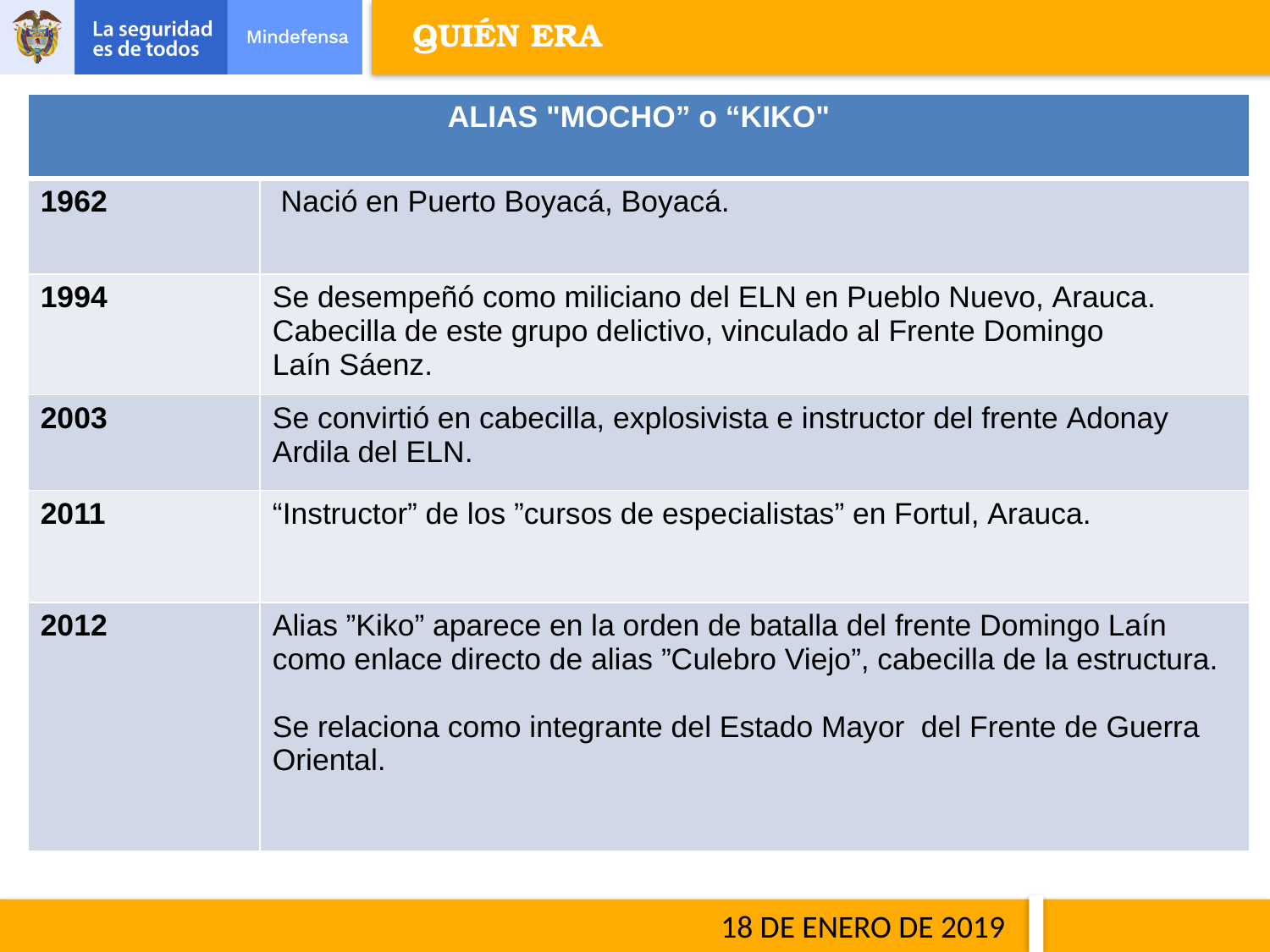

QUIÉN ERA

| ALIAS "MOCHO” o “KIKO" |  |
| --- | --- |
| 1962 | Nació en Puerto Boyacá, Boyacá. |
| 1994 | Se desempeñó como miliciano del ELN en Pueblo Nuevo, Arauca.  Cabecilla de este grupo delictivo, vinculado al Frente Domingo Laín Sáenz. |
| 2003 | Se convirtió en cabecilla, explosivista e instructor del frente Adonay Ardila del ELN. |
| 2011 | “Instructor” de los ”cursos de especialistas” en Fortul, Arauca. |
| 2012 | Alias ”Kiko” aparece en la orden de batalla del frente Domingo Laín  como enlace directo de alias ”Culebro Viejo”, cabecilla de la estructura. Se relaciona como integrante del Estado Mayor  del Frente de Guerra Oriental. |
18 DE ENERO DE 2019